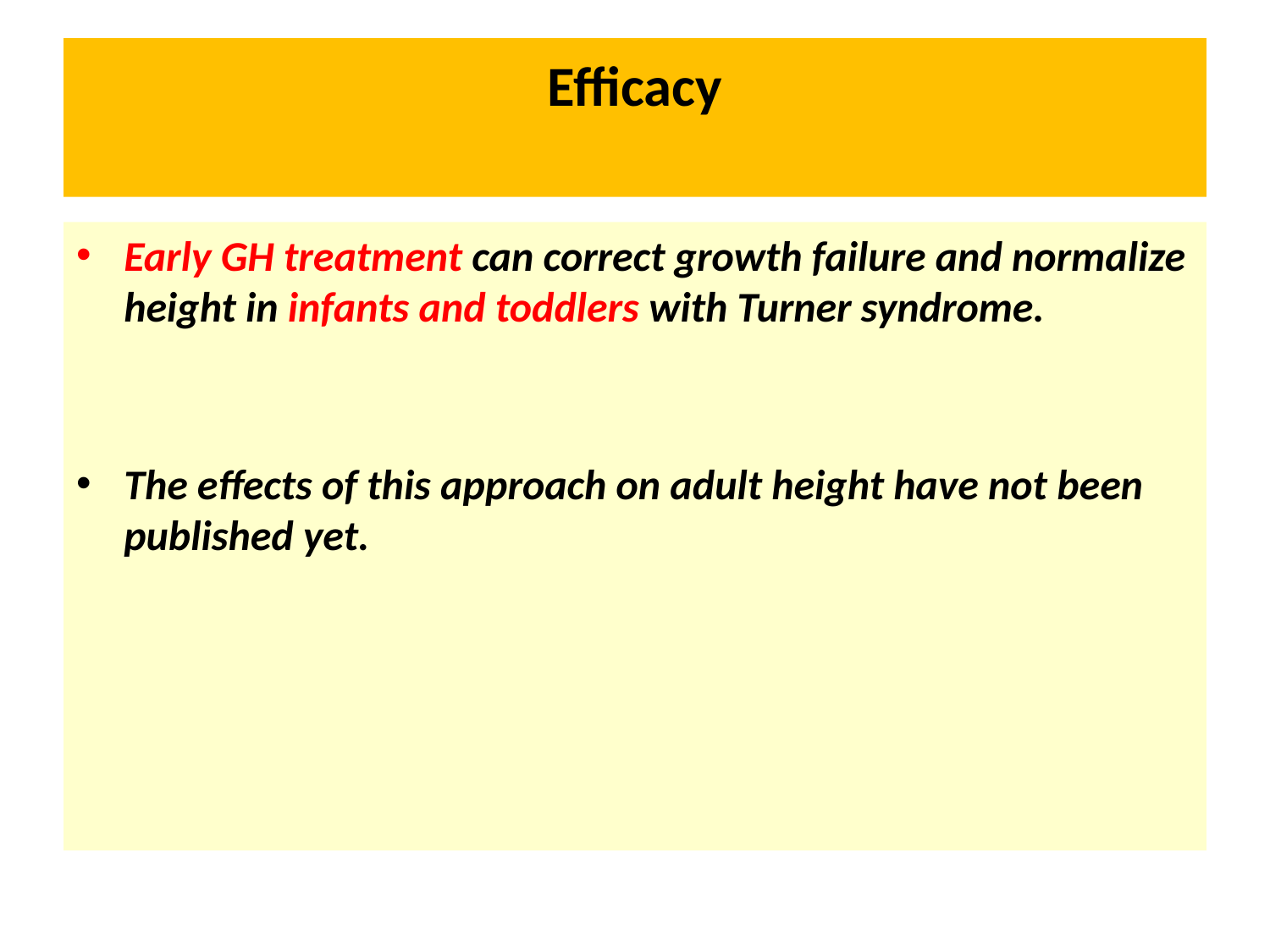

# Efficacy
Early GH treatment can correct growth failure and normalize height in infants and toddlers with Turner syndrome.

The effects of this approach on adult height have not been published yet.